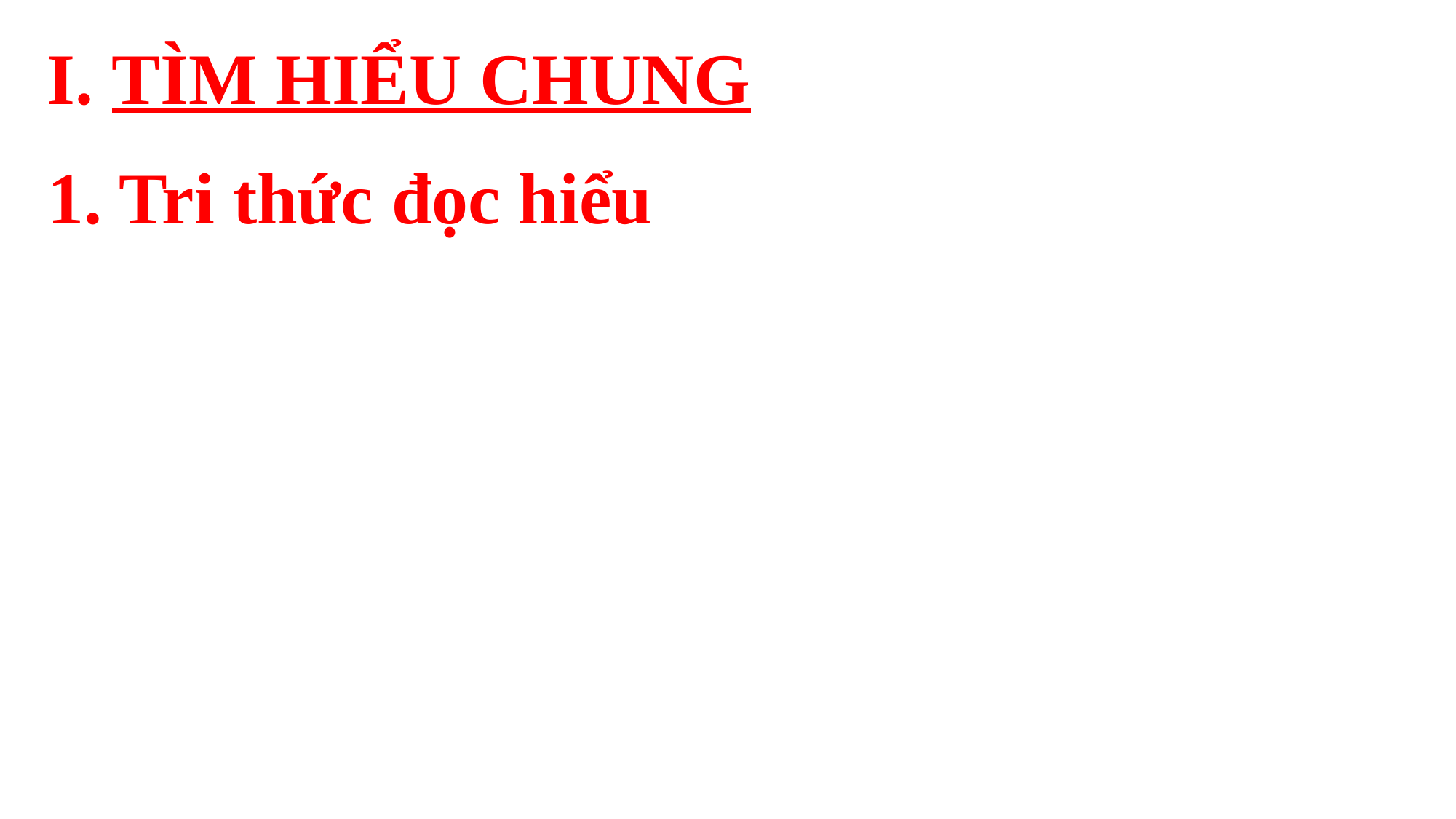

I. TÌM HIỂU CHUNG
1. Tri thức đọc hiểu